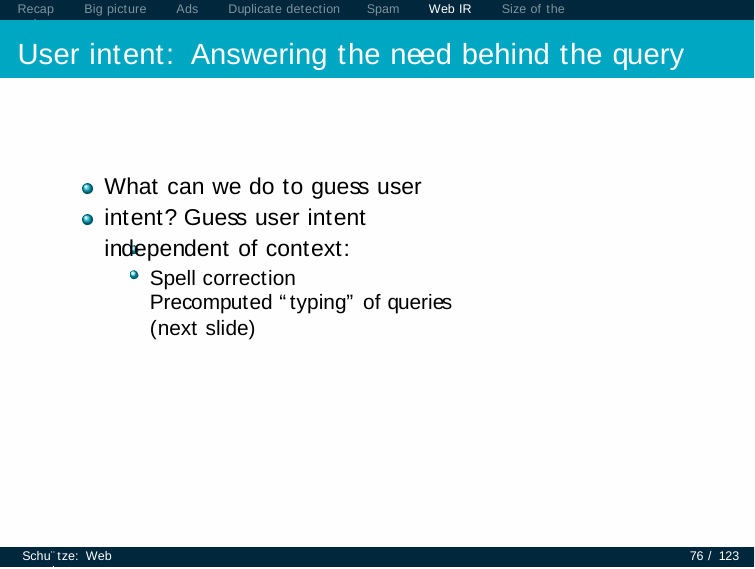

Recap	Big picture	Ads	Duplicate detection	Spam	Web IR	Size of the web

# User intent:  Answering the need behind the query
What can we do to guess user intent? Guess user intent independent of context:
Spell correction
Precomputed “typing” of queries (next slide)

Schu¨tze:  Web search
76 / 123